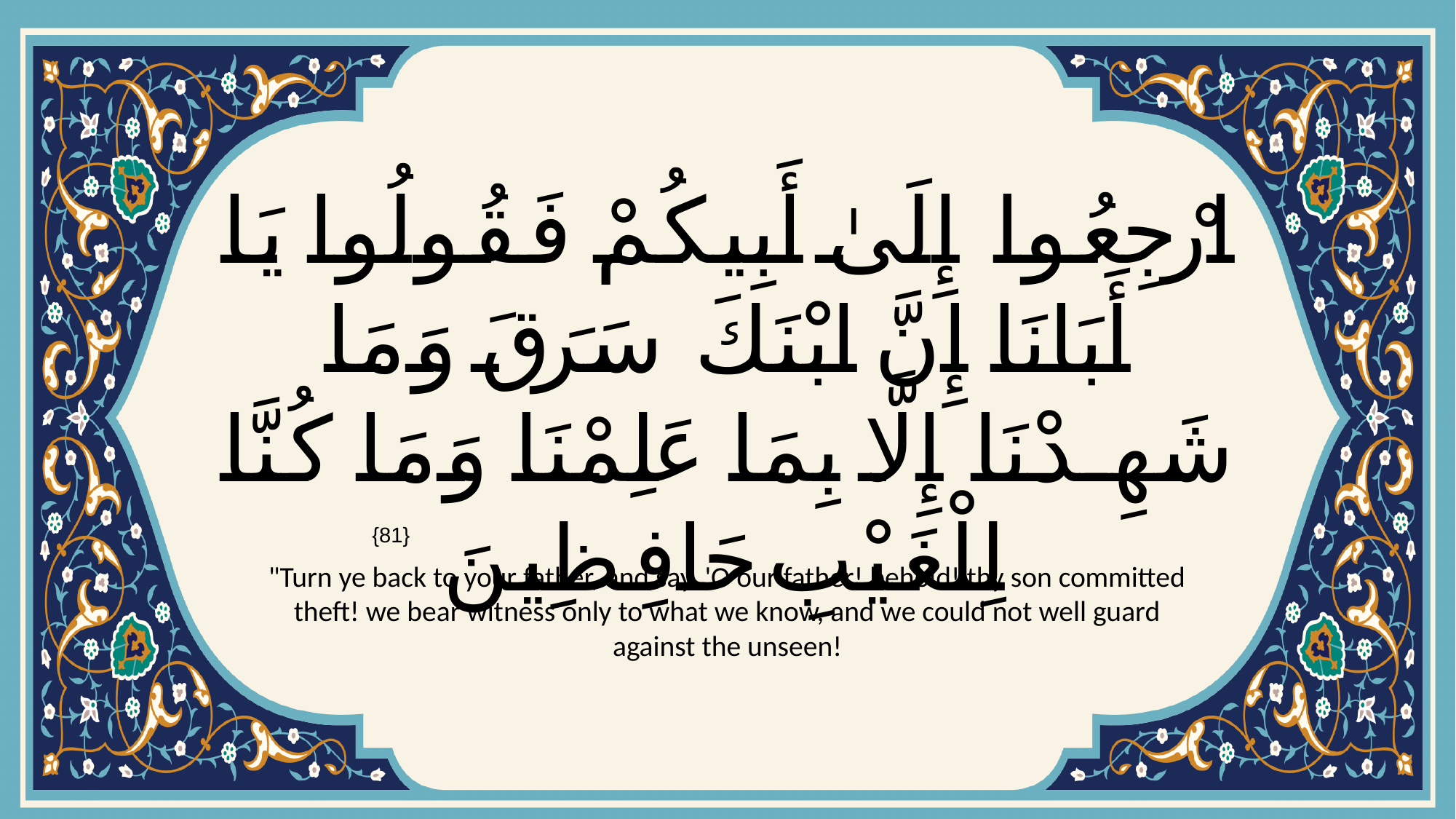

# ارْجِعُوا إِلَىٰ أَبِيكُمْ فَقُولُوا يَا أَبَانَا إِنَّ ابْنَكَ سَرَقَ وَمَا شَهِدْنَا إِلَّا بِمَا عَلِمْنَا وَمَا كُنَّا لِلْغَيْبِ حَافِظِينَ
{81}
"Turn ye back to your father, and say, 'O our father! behold! thy son committed theft! we bear witness only to what we know, and we could not well guard against the unseen!